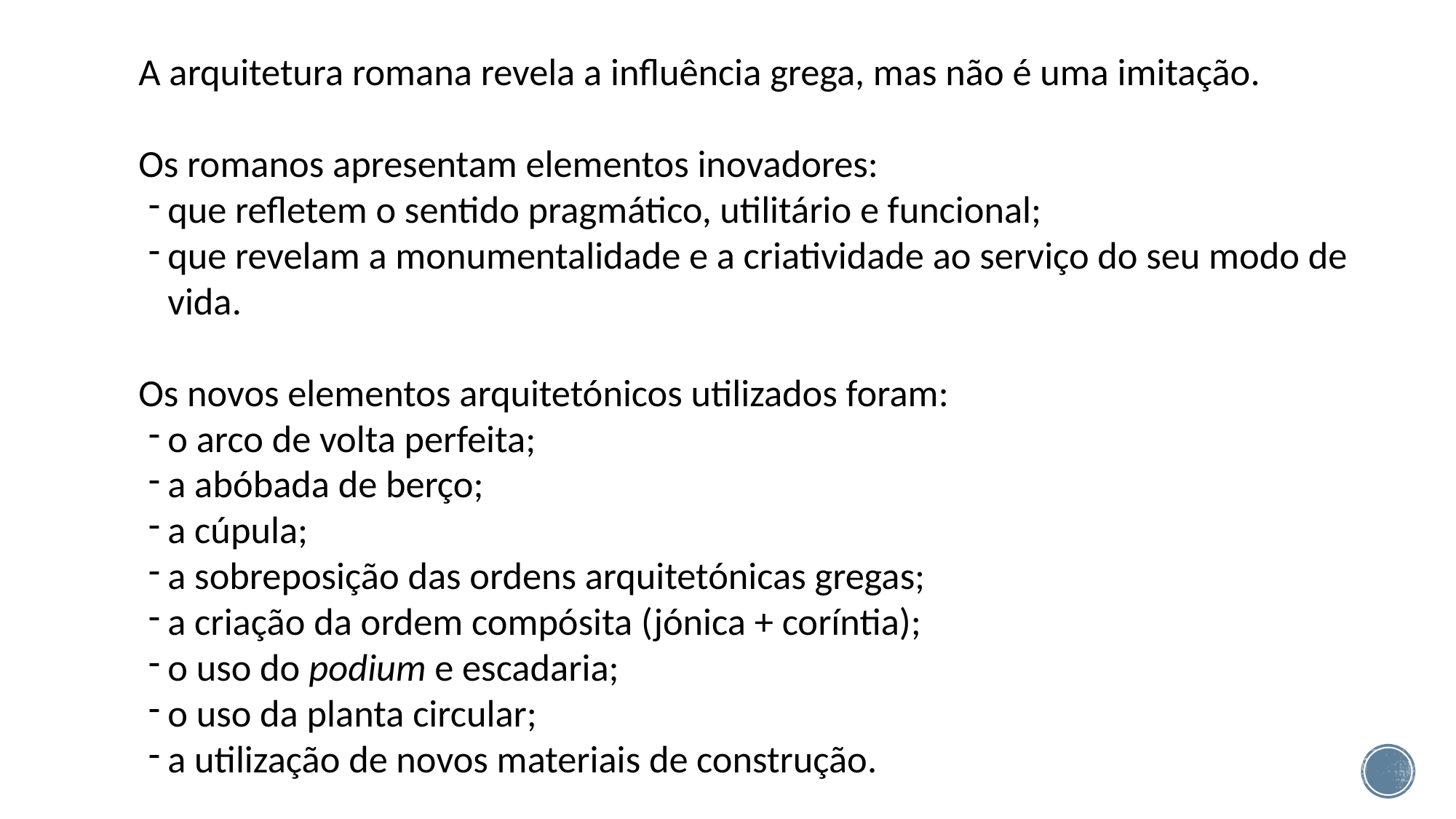

A arquitetura romana revela a influência grega, mas não é uma imitação.

Os romanos apresentam elementos inovadores:
que refletem o sentido pragmático, utilitário e funcional;
que revelam a monumentalidade e a criatividade ao serviço do seu modo de vida.

Os novos elementos arquitetónicos utilizados foram:
o arco de volta perfeita;
a abóbada de berço;
a cúpula;
a sobreposição das ordens arquitetónicas gregas;
a criação da ordem compósita (jónica + coríntia);
o uso do podium e escadaria;
o uso da planta circular;
a utilização de novos materiais de construção.